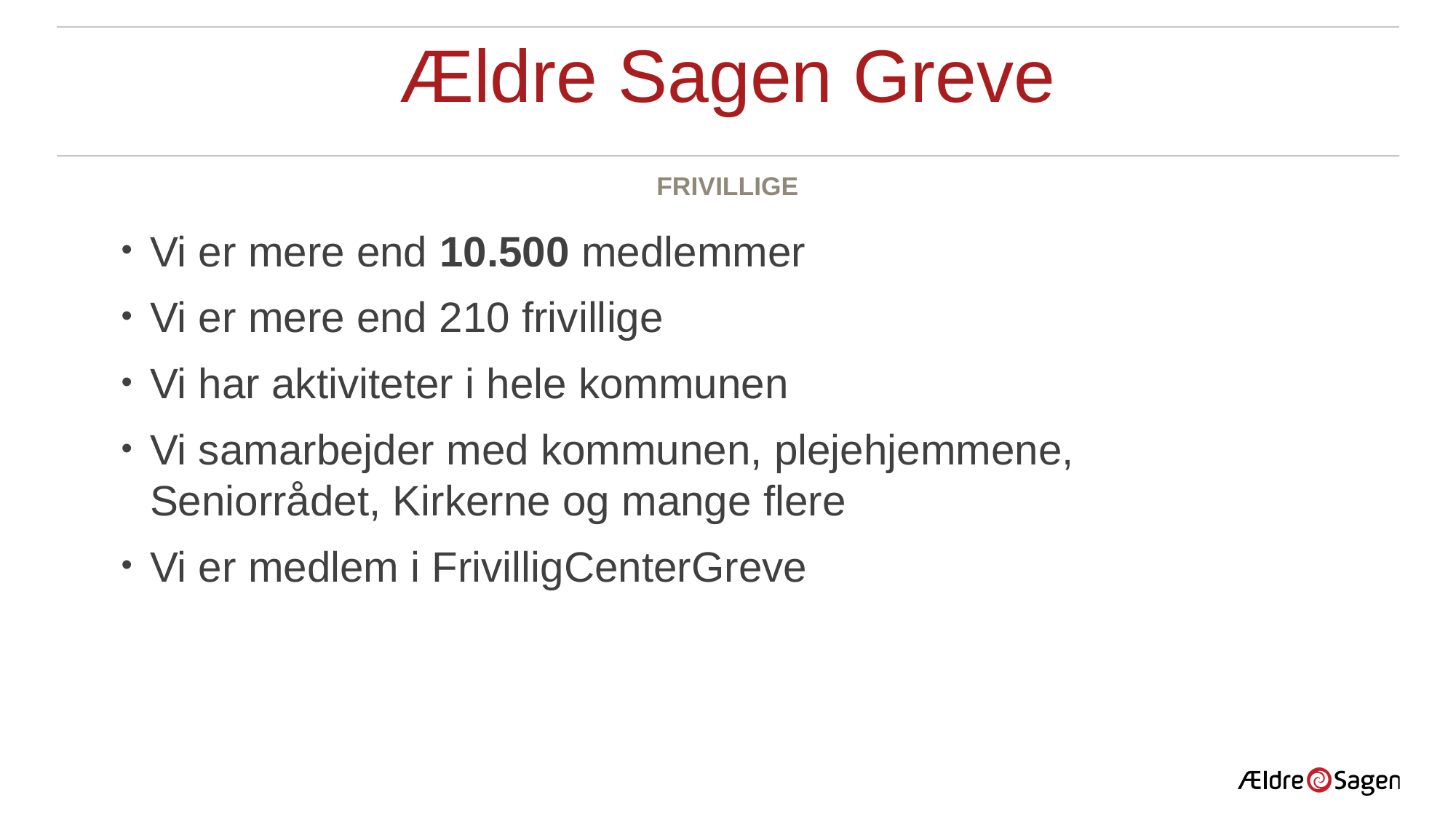

Ældre Sagen Greve
Frivillige
Vi er mere end 10.500 medlemmer
Vi er mere end 210 frivillige
Vi har aktiviteter i hele kommunen
Vi samarbejder med kommunen, plejehjemmene, Seniorrådet, Kirkerne og mange flere
Vi er medlem i FrivilligCenterGreve